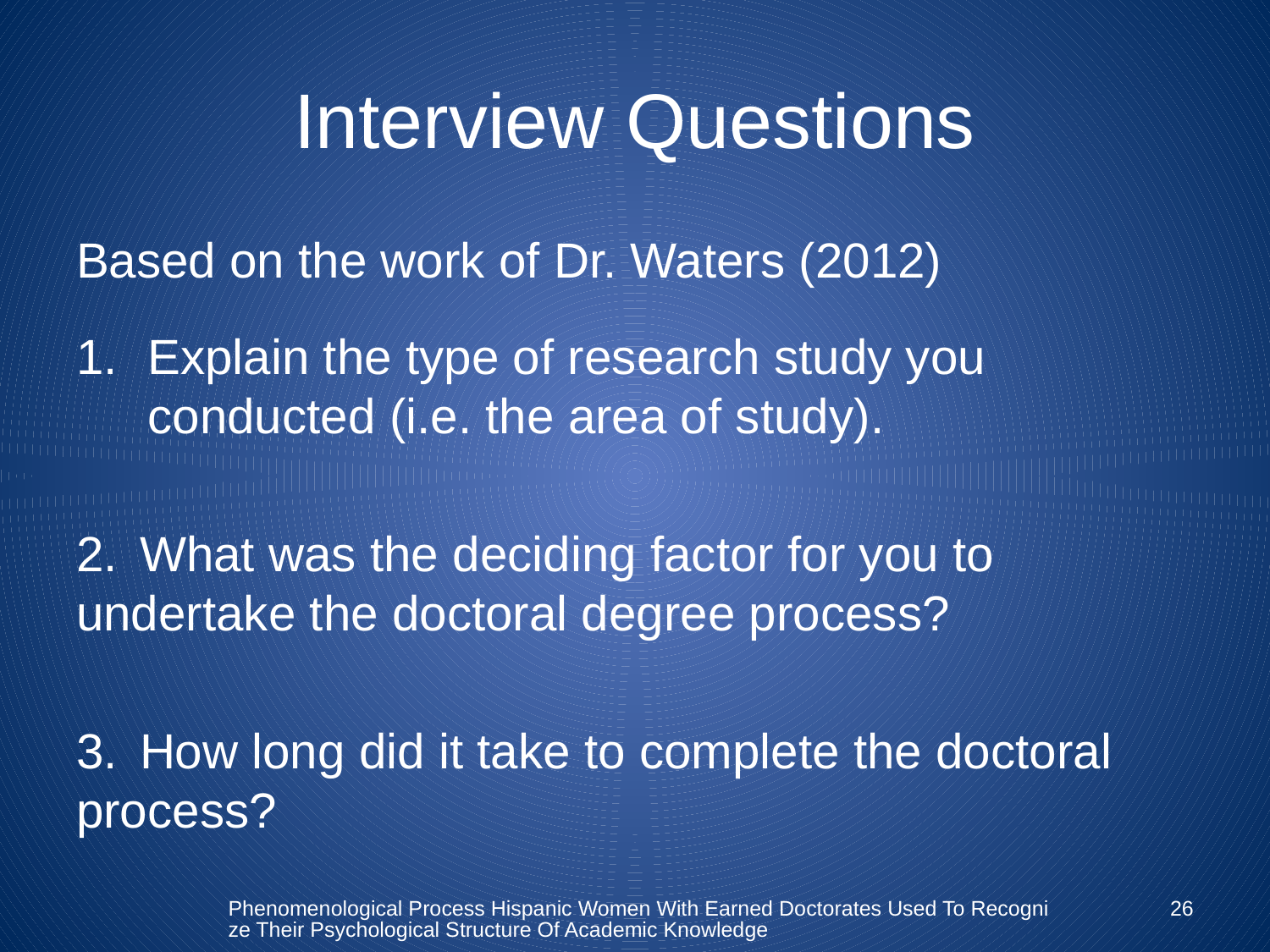

# Interview Questions
Based on the work of Dr. Waters (2012)

Explain the type of research study you conducted (i.e. the area of study).

2.	What was the deciding factor for you to 	undertake the doctoral degree process?

3.	How long did it take to complete the doctoral 	process?
Phenomenological Process Hispanic Women With Earned Doctorates Used To Recognize Their Psychological Structure Of Academic Knowledge
26